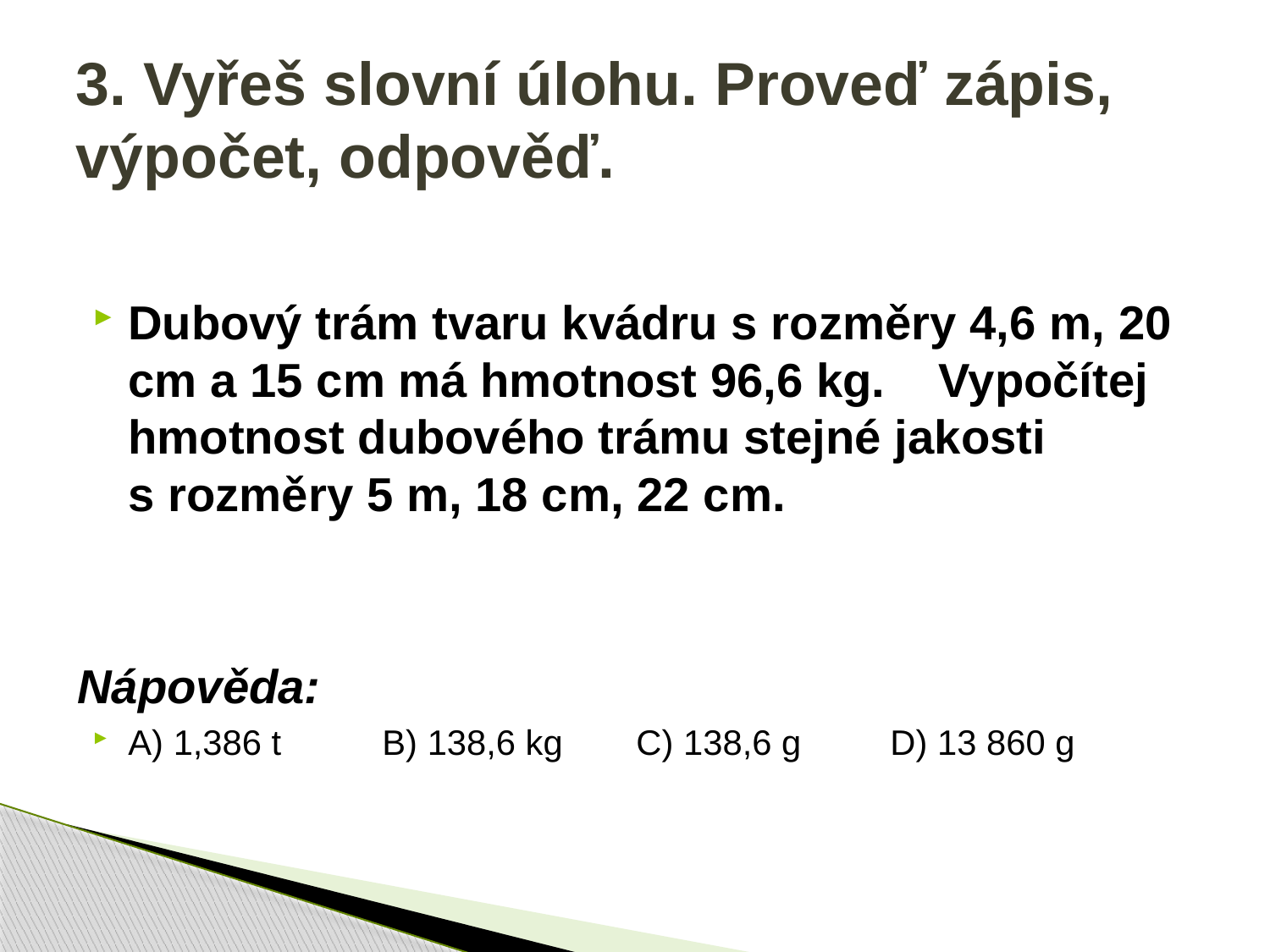

# 3. Vyřeš slovní úlohu. Proveď zápis, výpočet, odpověď.
Dubový trám tvaru kvádru s rozměry 4,6 m, 20 cm a 15 cm má hmotnost 96,6 kg.    Vypočítej hmotnost dubového trámu stejné jakosti s rozměry 5 m, 18 cm, 22 cm.

Nápověda:
A) 1,386 t	B) 138,6 kg	C) 138,6 g	D) 13 860 g